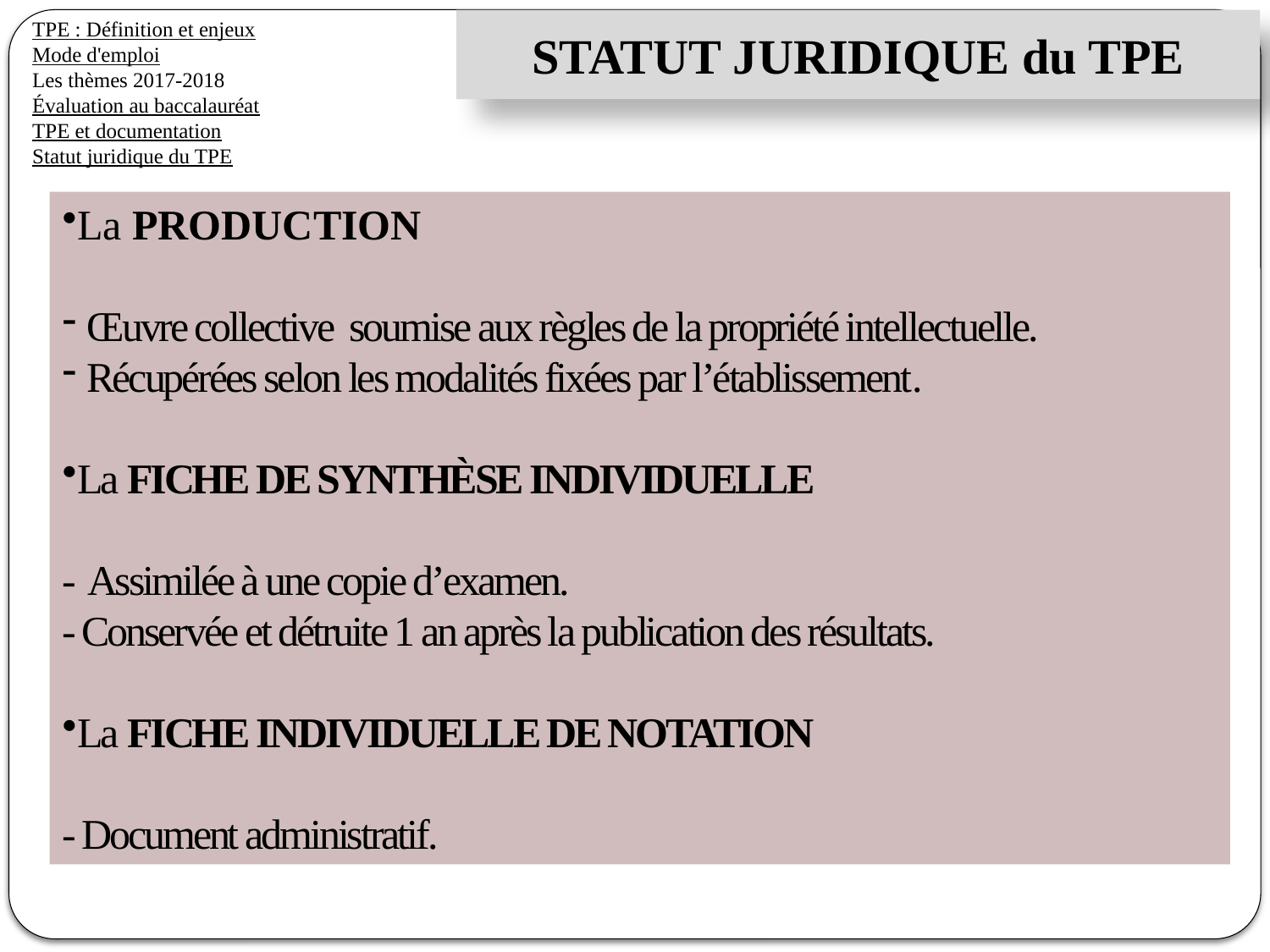

TPE : Définition et enjeux
Mode d'emploi
Les thèmes 2017-2018
Évaluation au baccalauréat
TPE et documentation
Statut juridique du TPE
STATUT JURIDIQUE du TPE
La PRODUCTION

 Œuvre collective  soumise aux règles de la propriété intellectuelle.
 Récupérées selon les modalités fixées par l’établissement.

La FICHE DE SYNTHÈSE INDIVIDUELLE

-  Assimilée à une copie d’examen.
- Conservée et détruite 1 an après la publication des résultats.

La FICHE INDIVIDUELLE DE NOTATION

- Document administratif.